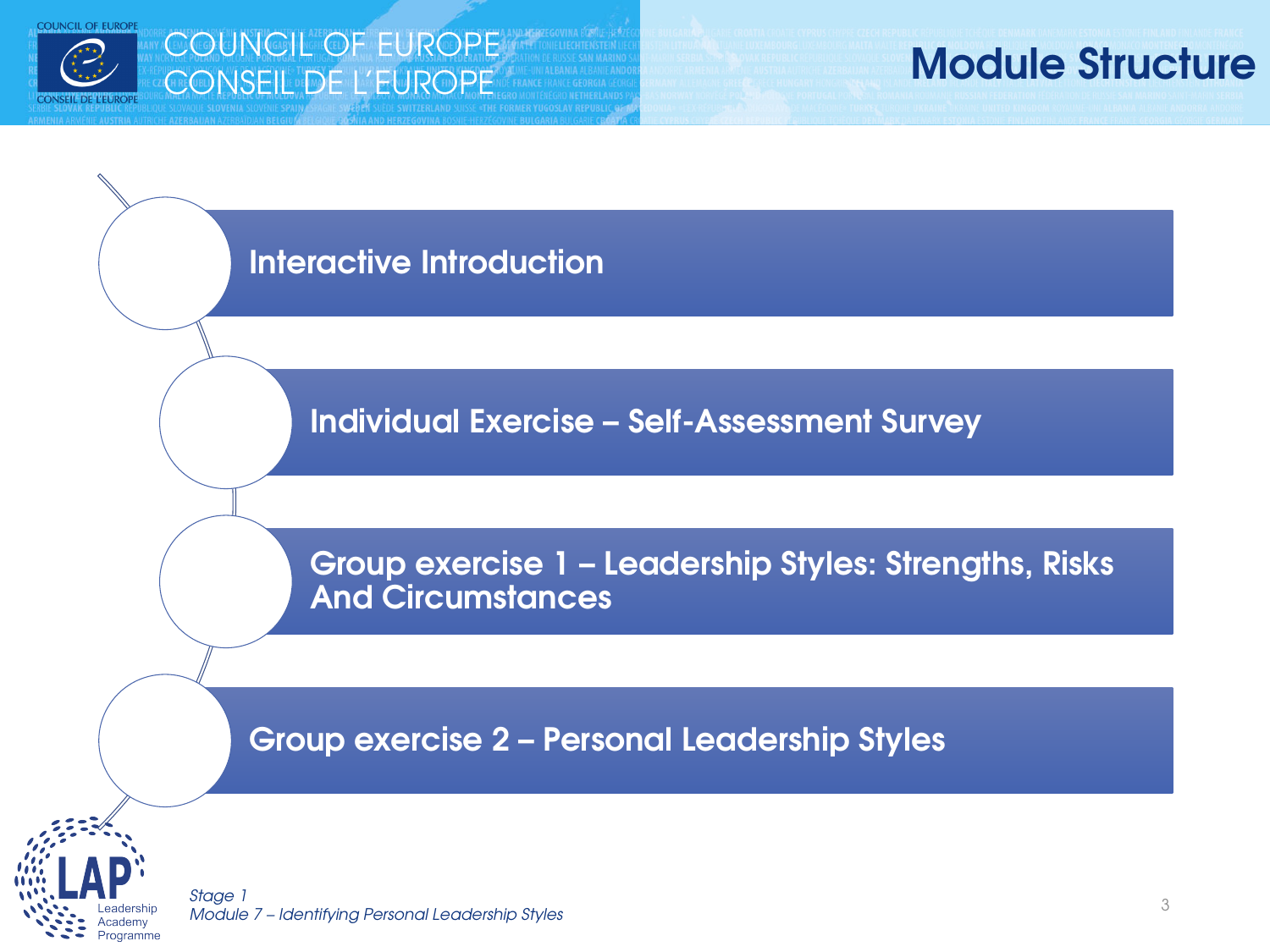

# Module Structure
Interactive Introduction
Individual Exercise – Self-Assessment Survey
Group exercise 1 – Leadership Styles: Strengths, Risks And Circumstances
Group exercise 2 – Personal Leadership Styles
Stage 1
Module 7 – Identifying Personal Leadership Styles
3